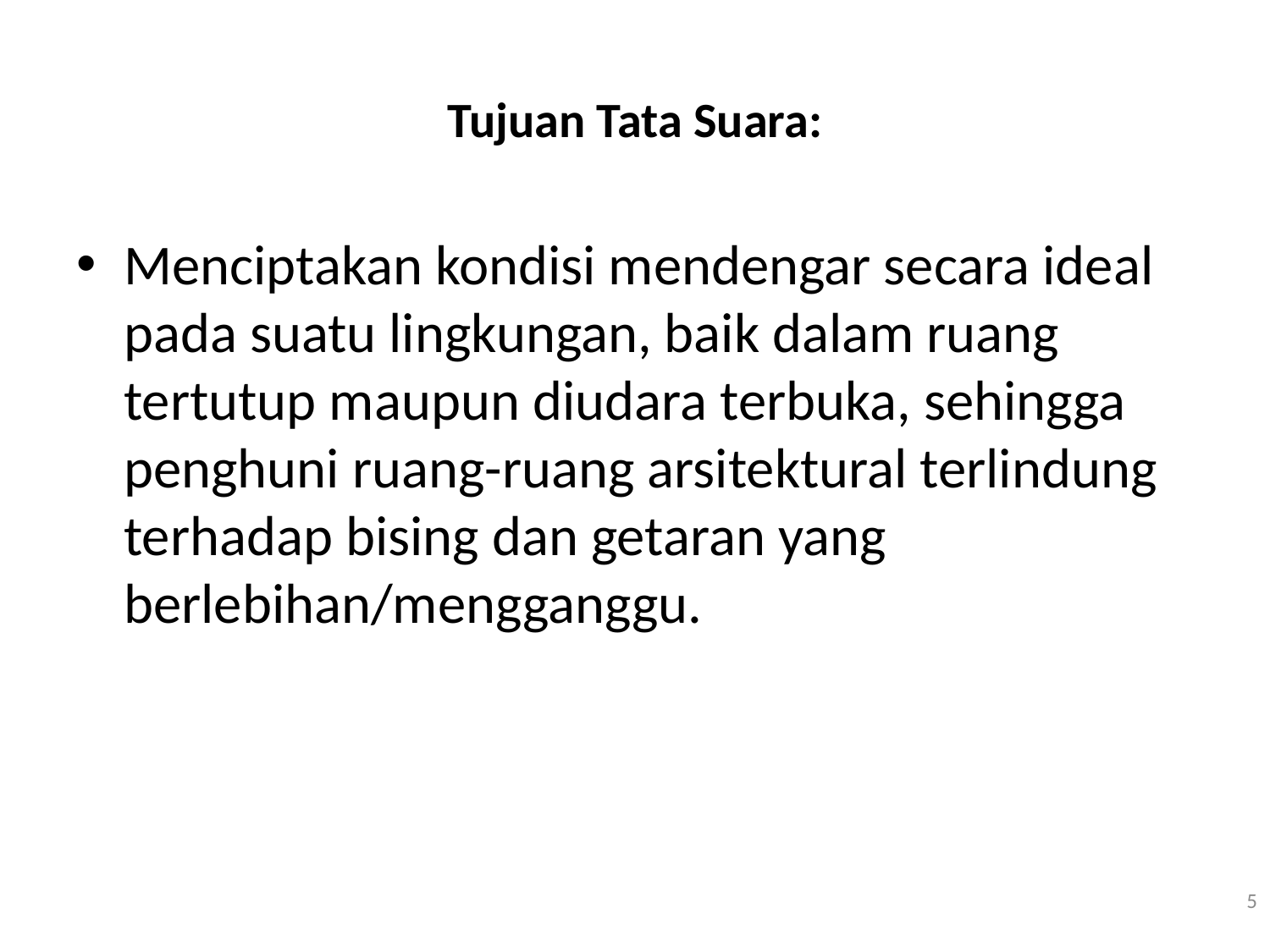

# Tujuan Tata Suara:
Menciptakan kondisi mendengar secara ideal pada suatu lingkungan, baik dalam ruang tertutup maupun diudara terbuka, sehingga penghuni ruang-ruang arsitektural terlindung terhadap bising dan getaran yang berlebihan/mengganggu.
5